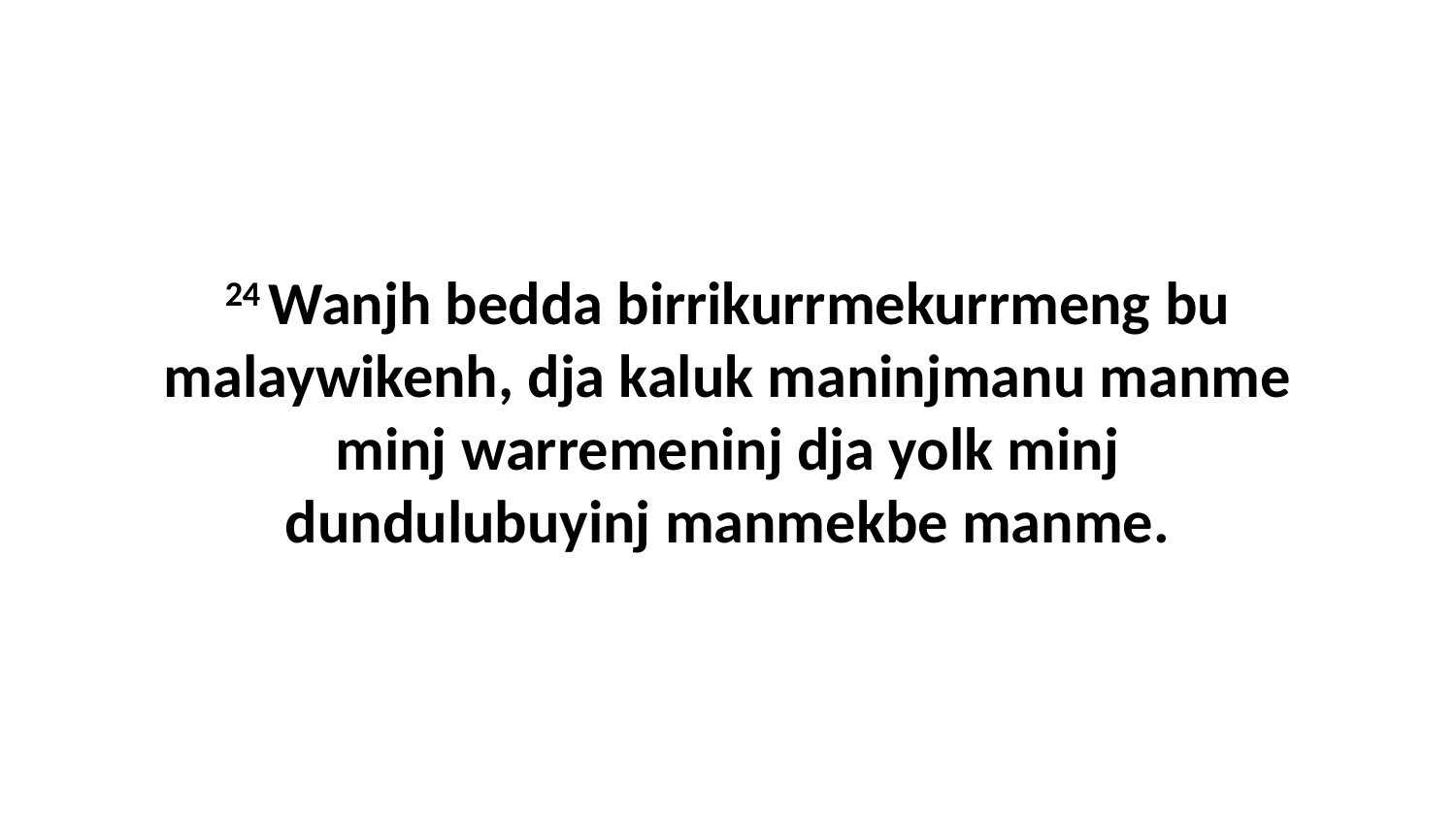

24 Wanjh bedda birrikurrmekurrmeng bu malaywikenh, dja kaluk maninjmanu manme minj warremeninj dja yolk minj dundulubuyinj manmekbe manme.